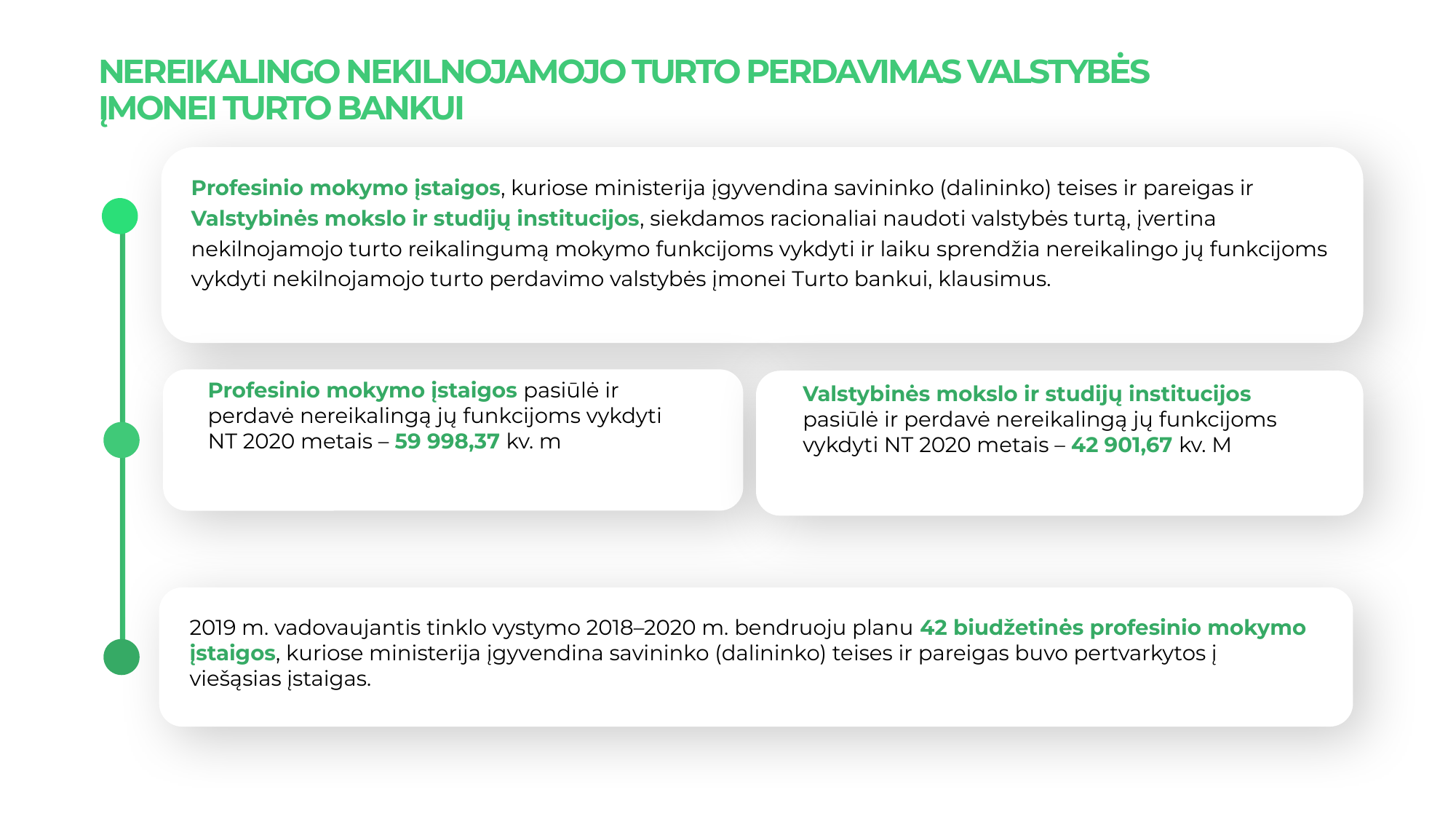

NEREIKALINGO NEKILNOJAMOJO TURTO PERDAVIMAS VALSTYBĖS ĮMONEI TURTO BANKUI

Profesinio mokymo įstaigos, kuriose ministerija įgyvendina savininko (dalininko) teises ir pareigas ir Valstybinės mokslo ir studijų institucijos, siekdamos racionaliai naudoti valstybės turtą, įvertina nekilnojamojo turto reikalingumą mokymo funkcijoms vykdyti ir laiku sprendžia nereikalingo jų funkcijoms vykdyti nekilnojamojo turto perdavimo valstybės įmonei Turto bankui, klausimus.

Profesinio mokymo įstaigos pasiūlė ir perdavė nereikalingą jų funkcijoms vykdyti NT 2020 metais – 59 998,37 kv. m

Valstybinės mokslo ir studijų institucijos pasiūlė ir perdavė nereikalingą jų funkcijoms vykdyti NT 2020 metais – 42 901,67 kv. M

2019 m. vadovaujantis tinklo vystymo 2018–2020 m. bendruoju planu 42 biudžetinės profesinio mokymo įstaigos, kuriose ministerija įgyvendina savininko (dalininko) teises ir pareigas buvo pertvarkytos į viešąsias įstaigas.